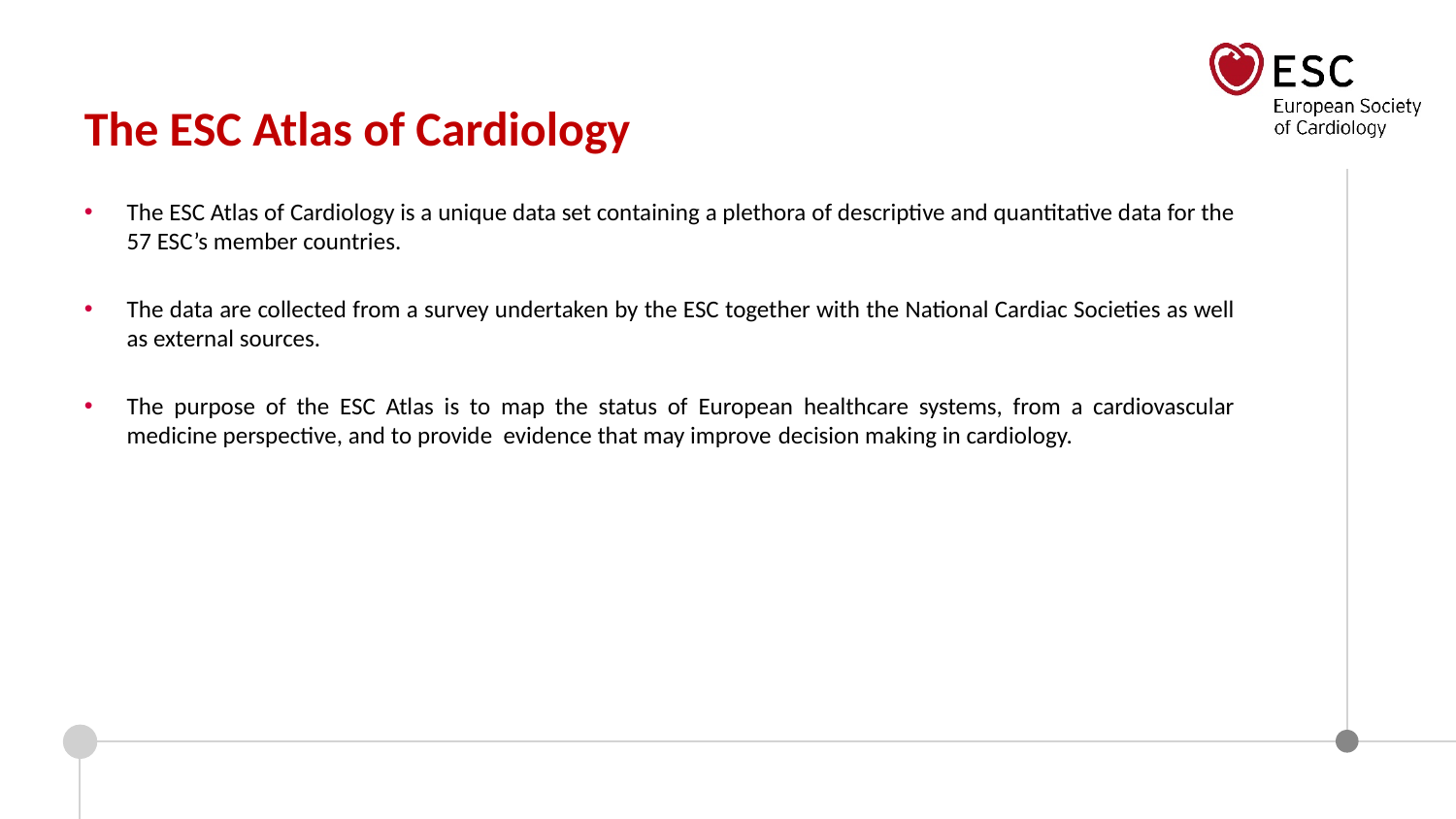

The ESC Atlas of Cardiology
The ESC Atlas of Cardiology is a unique data set containing a plethora of descriptive and quantitative data for the 57 ESC’s member countries.

The data are collected from a survey undertaken by the ESC together with the National Cardiac Societies as well as external sources.

The purpose of the ESC Atlas is to map the status of European healthcare systems, from a cardiovascular medicine perspective, and to provide  evidence that may improve decision making in cardiology.